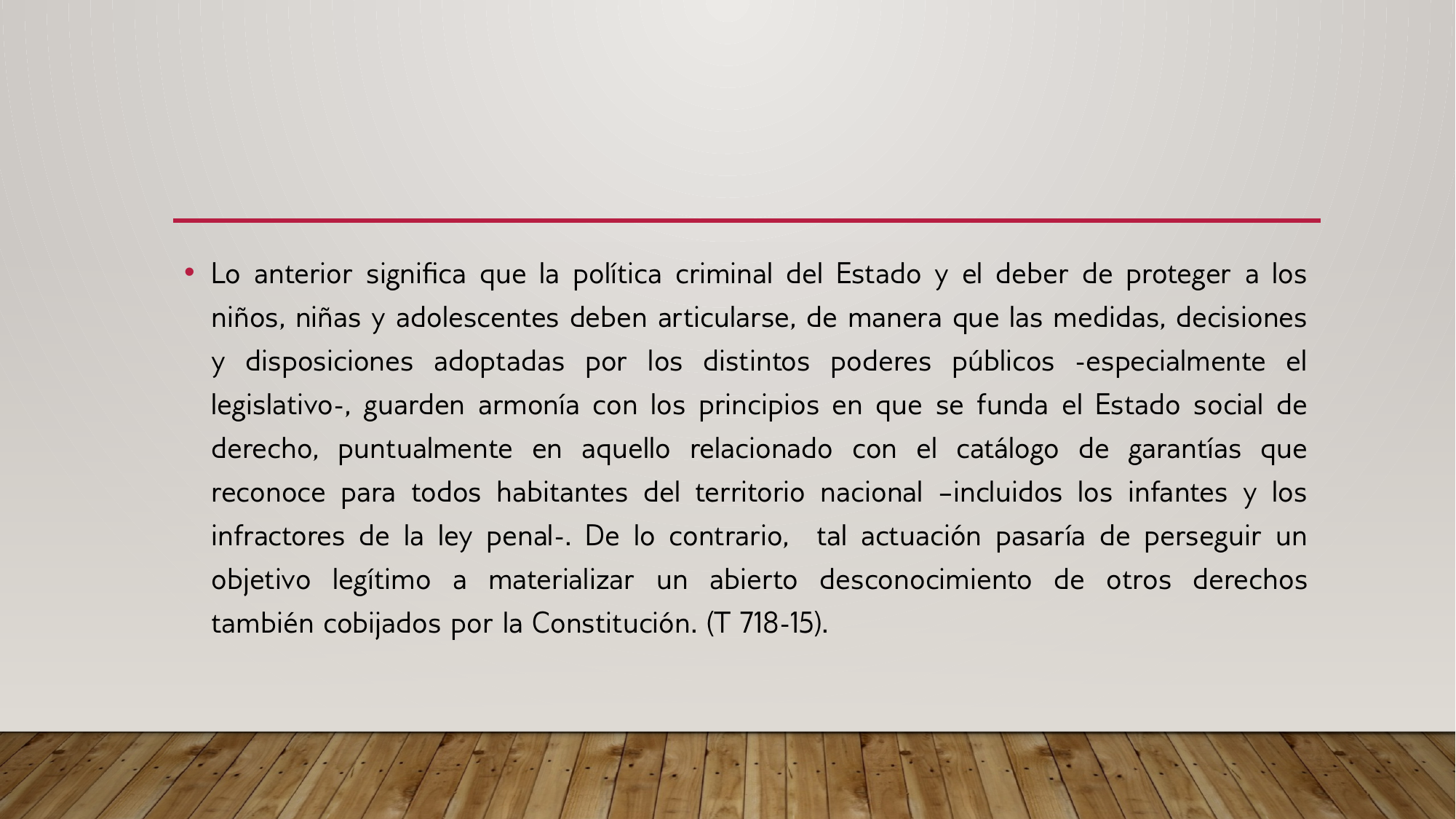

#
Lo anterior significa que la política criminal del Estado y el deber de proteger a los niños, niñas y adolescentes deben articularse, de manera que las medidas, decisiones y disposiciones adoptadas por los distintos poderes públicos -especialmente el legislativo-, guarden armonía con los principios en que se funda el Estado social de derecho, puntualmente en aquello relacionado con el catálogo de garantías que reconoce para todos habitantes del territorio nacional –incluidos los infantes y los infractores de la ley penal-. De lo contrario,  tal actuación pasaría de perseguir un objetivo legítimo a materializar un abierto desconocimiento de otros derechos también cobijados por la Constitución. (T 718-15).